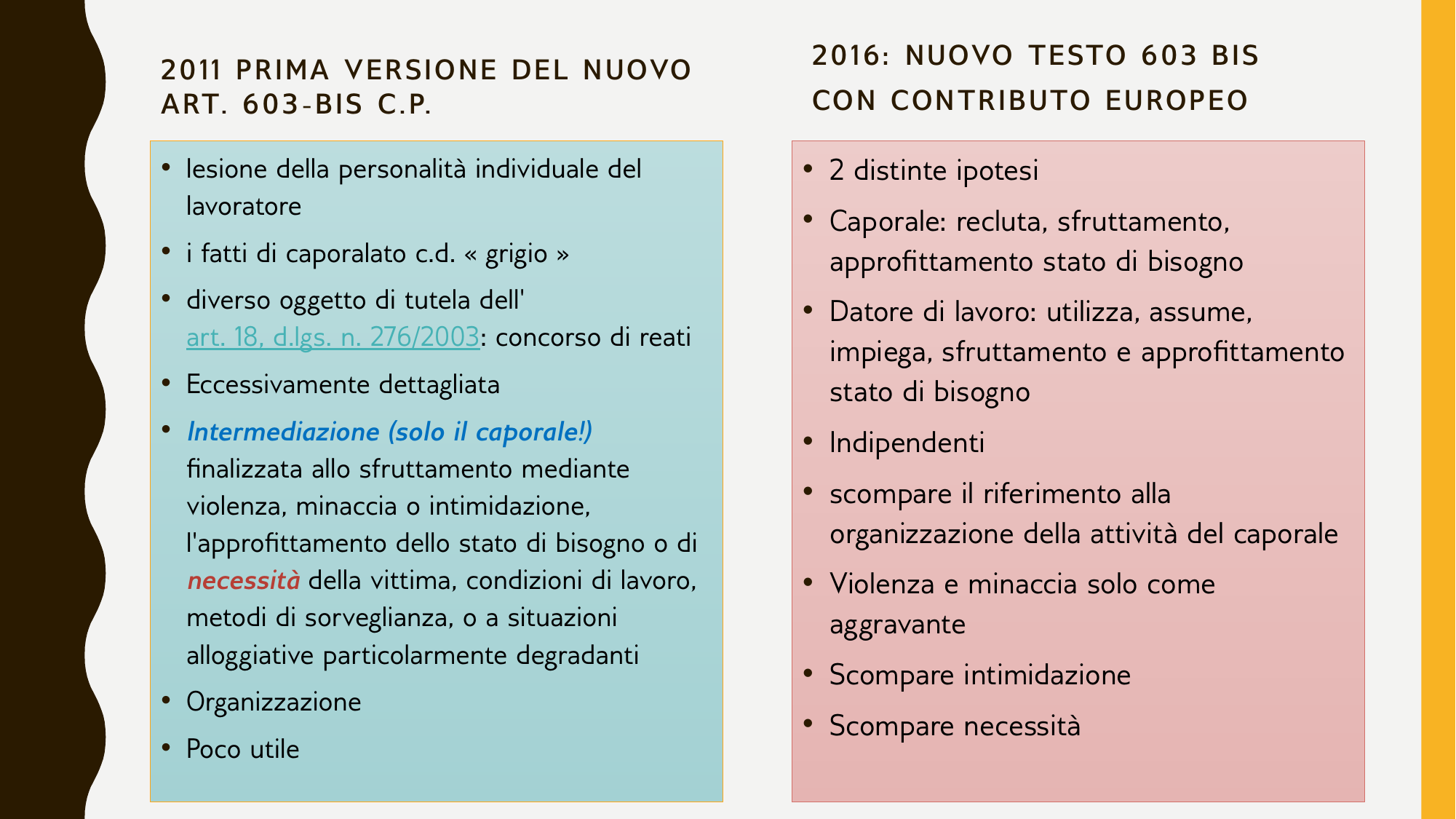

2011 PRIMA VERSIONE DEL NUOVO ART. 603-BIS C.P.
2016: nuovo testo 603 bis
con contributo europeo
lesione della personalità individuale del lavoratore
i fatti di caporalato c.d. « grigio »
diverso oggetto di tutela dell'art. 18, d.lgs. n. 276/2003: concorso di reati
Eccessivamente dettagliata
Intermediazione (solo il caporale!) finalizzata allo sfruttamento mediante violenza, minaccia o intimidazione, l'approfittamento dello stato di bisogno o di necessità della vittima, condizioni di lavoro, metodi di sorveglianza, o a situazioni alloggiative particolarmente degradanti
Organizzazione
Poco utile

2 distinte ipotesi
Caporale: recluta, sfruttamento, approfittamento stato di bisogno
Datore di lavoro: utilizza, assume, impiega, sfruttamento e approfittamento stato di bisogno
Indipendenti
scompare il riferimento alla organizzazione della attività del caporale
Violenza e minaccia solo come aggravante
Scompare intimidazione
Scompare necessità